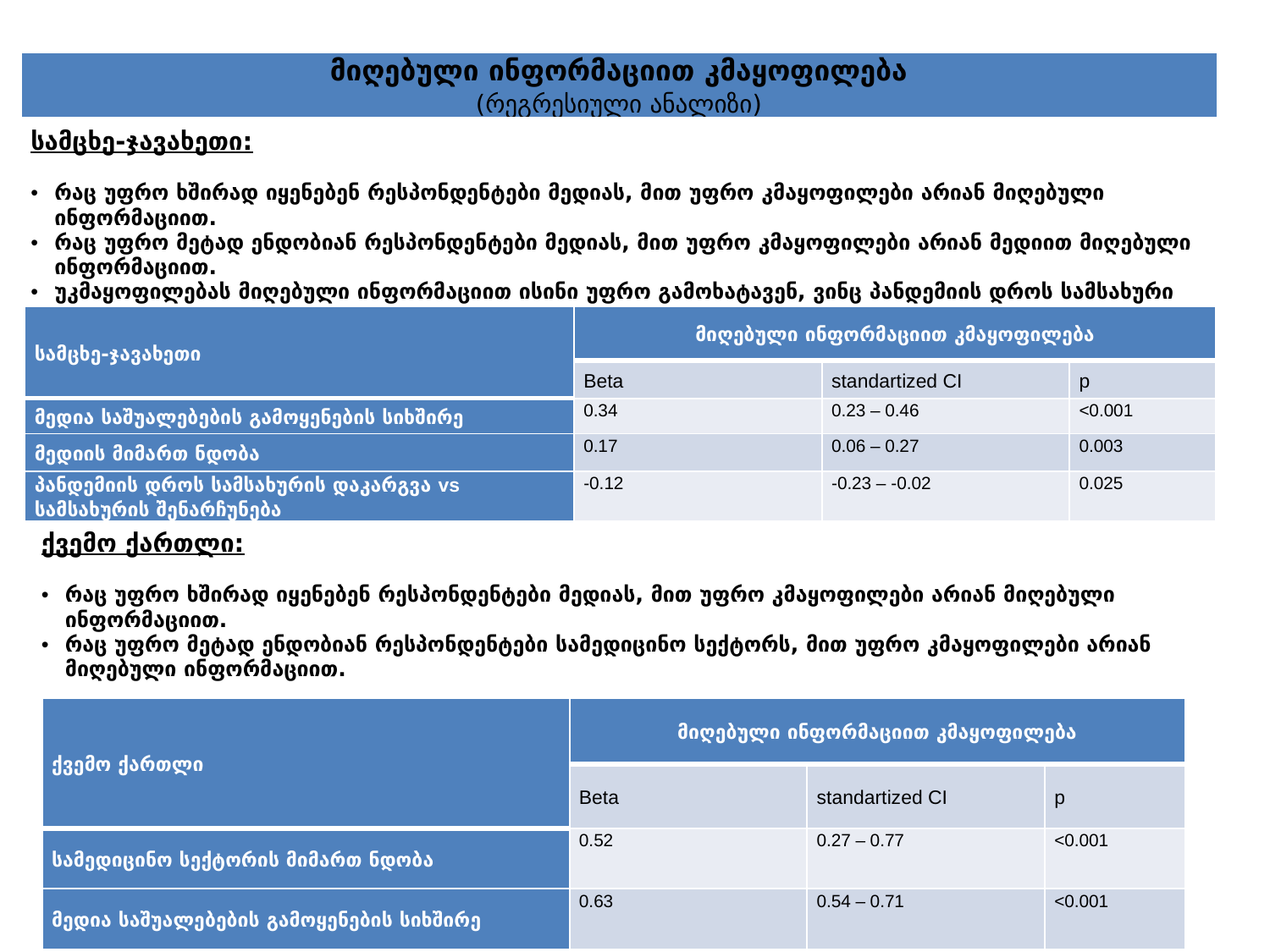

| მიღებული ინფორმაციით კმაყოფილება (რეგრესიული ანალიზი) |
| --- |
| სამცხე-ჯავახეთი: რაც უფრო ხშირად იყენებენ რესპონდენტები მედიას, მით უფრო კმაყოფილები არიან მიღებული ინფორმაციით. რაც უფრო მეტად ენდობიან რესპონდენტები მედიას, მით უფრო კმაყოფილები არიან მედიით მიღებული ინფორმაციით. უკმაყოფილებას მიღებული ინფორმაციით ისინი უფრო გამოხატავენ, ვინც პანდემიის დროს სამსახური დაკარგა. |
| --- |
| სამცხე-ჯავახეთი | მიღებული ინფორმაციით კმაყოფილება |  |  |
| --- | --- | --- | --- |
|  | Beta | standartized CI | p |
| მედია საშუალებების გამოყენების სიხშირე | 0.34 | 0.23 – 0.46 | <0.001 |
| მედიის მიმართ ნდობა | 0.17 | 0.06 – 0.27 | 0.003 |
| პანდემიის დროს სამსახურის დაკარგვა vs სამსახურის შენარჩუნება | -0.12 | -0.23 – -0.02 | 0.025 |
| ქვემო ქართლი: რაც უფრო ხშირად იყენებენ რესპონდენტები მედიას, მით უფრო კმაყოფილები არიან მიღებული ინფორმაციით. რაც უფრო მეტად ენდობიან რესპონდენტები სამედიცინო სექტორს, მით უფრო კმაყოფილები არიან მიღებული ინფორმაციით. |
| --- |
| ქვემო ქართლი | მიღებული ინფორმაციით კმაყოფილება |  |  |
| --- | --- | --- | --- |
|  | Beta | standartized CI | p |
| სამედიცინო სექტორის მიმართ ნდობა | 0.52 | 0.27 – 0.77 | <0.001 |
| მედია საშუალებების გამოყენების სიხშირე | 0.63 | 0.54 – 0.71 | <0.001 |